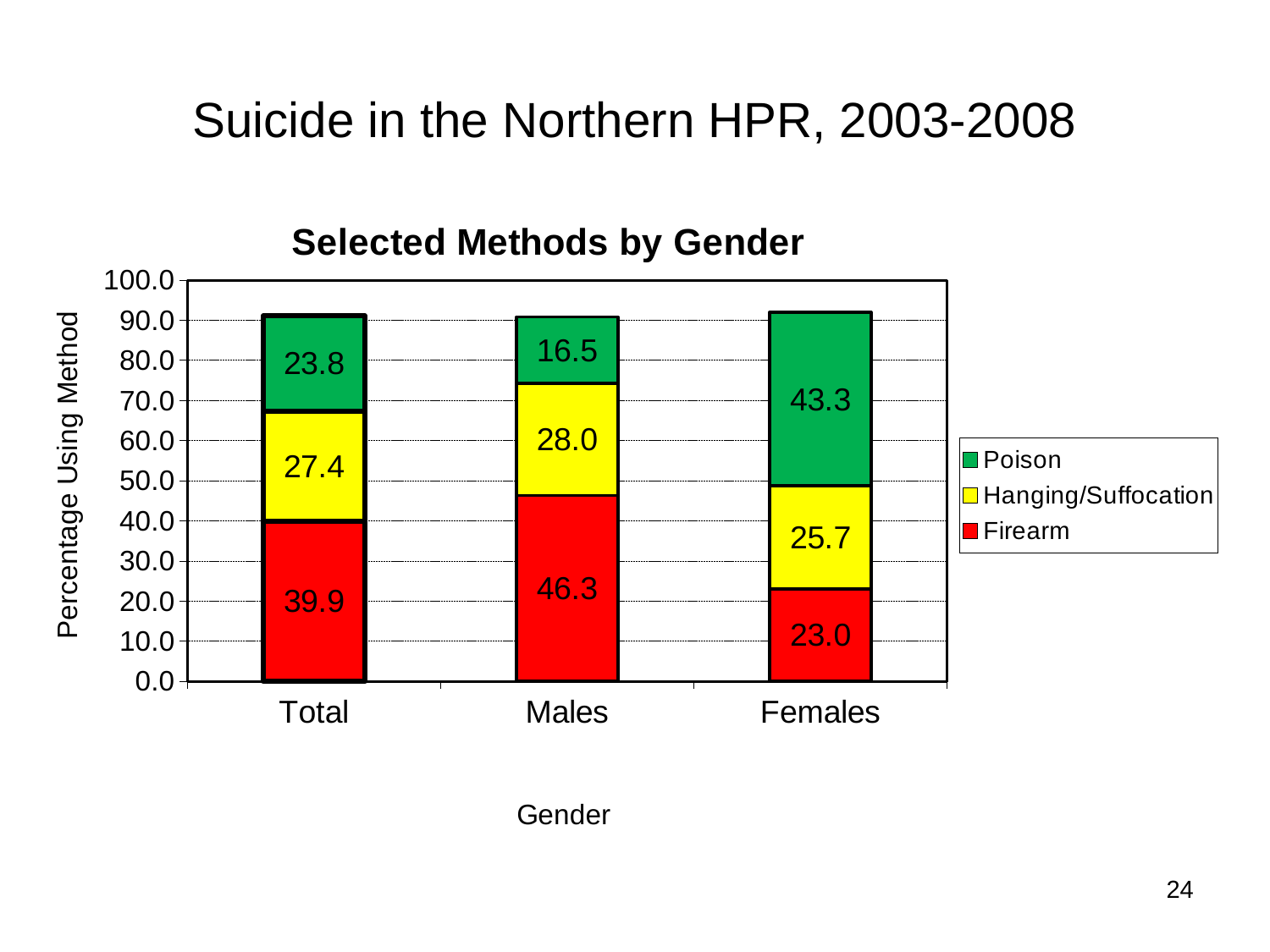

# Suicide in the Northern HPR, 2003-2008

### Chart: Selected Methods by Gender

| Category | Firearm | Hanging/Suffocation | Poison |
|---|---|---|---|
| Total | 39.9 | 27.4 | 23.8 |
| Males | 46.3 | 28.0 | 16.5 |
| Females | 23.0 | 25.7 | 43.3 |
24